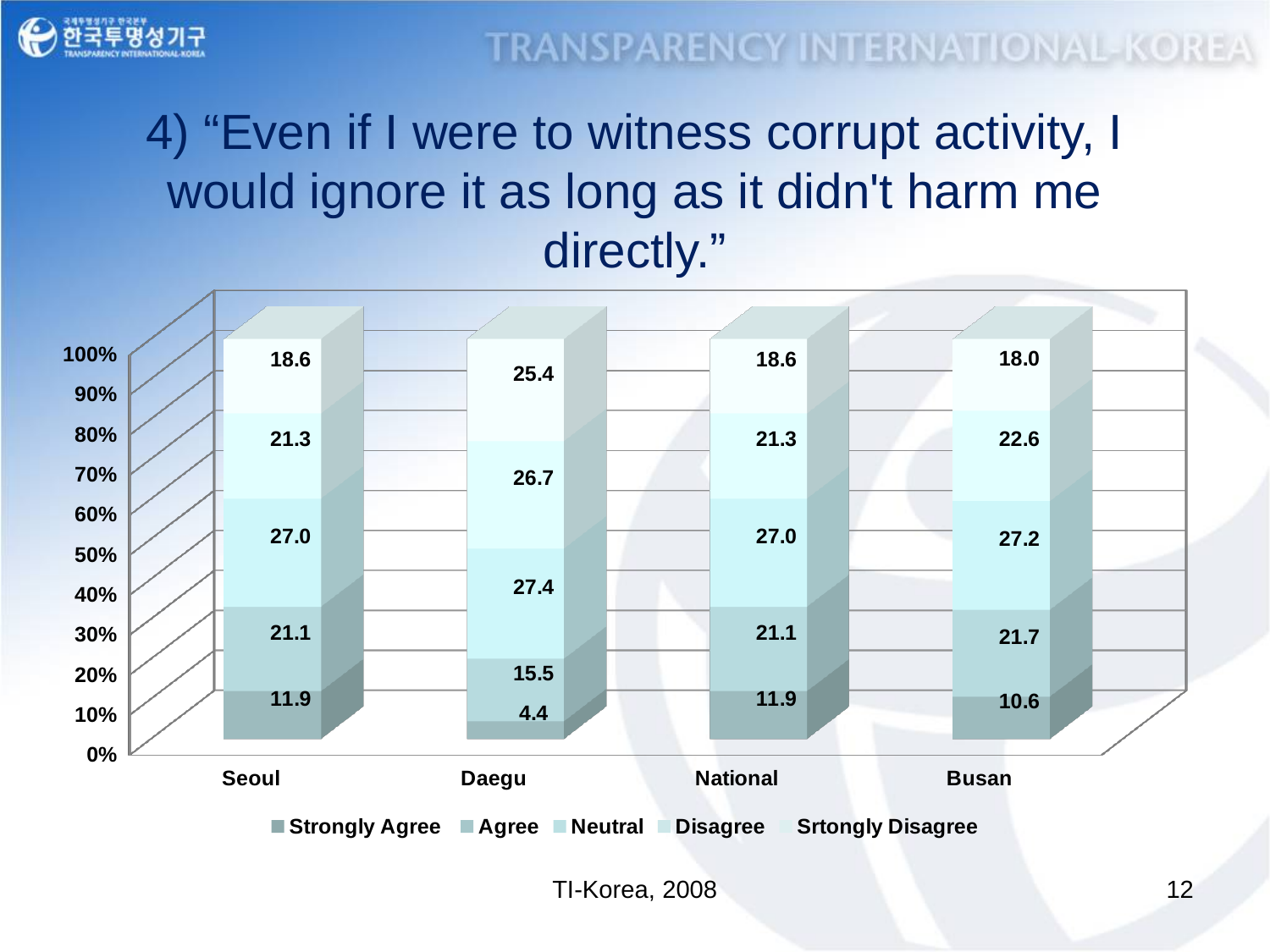

# 4) “Even if I were to witness corrupt activity, I would ignore it as long as it didn't harm me directly.”

[unsupported chart]

TI-Korea, 2008
12